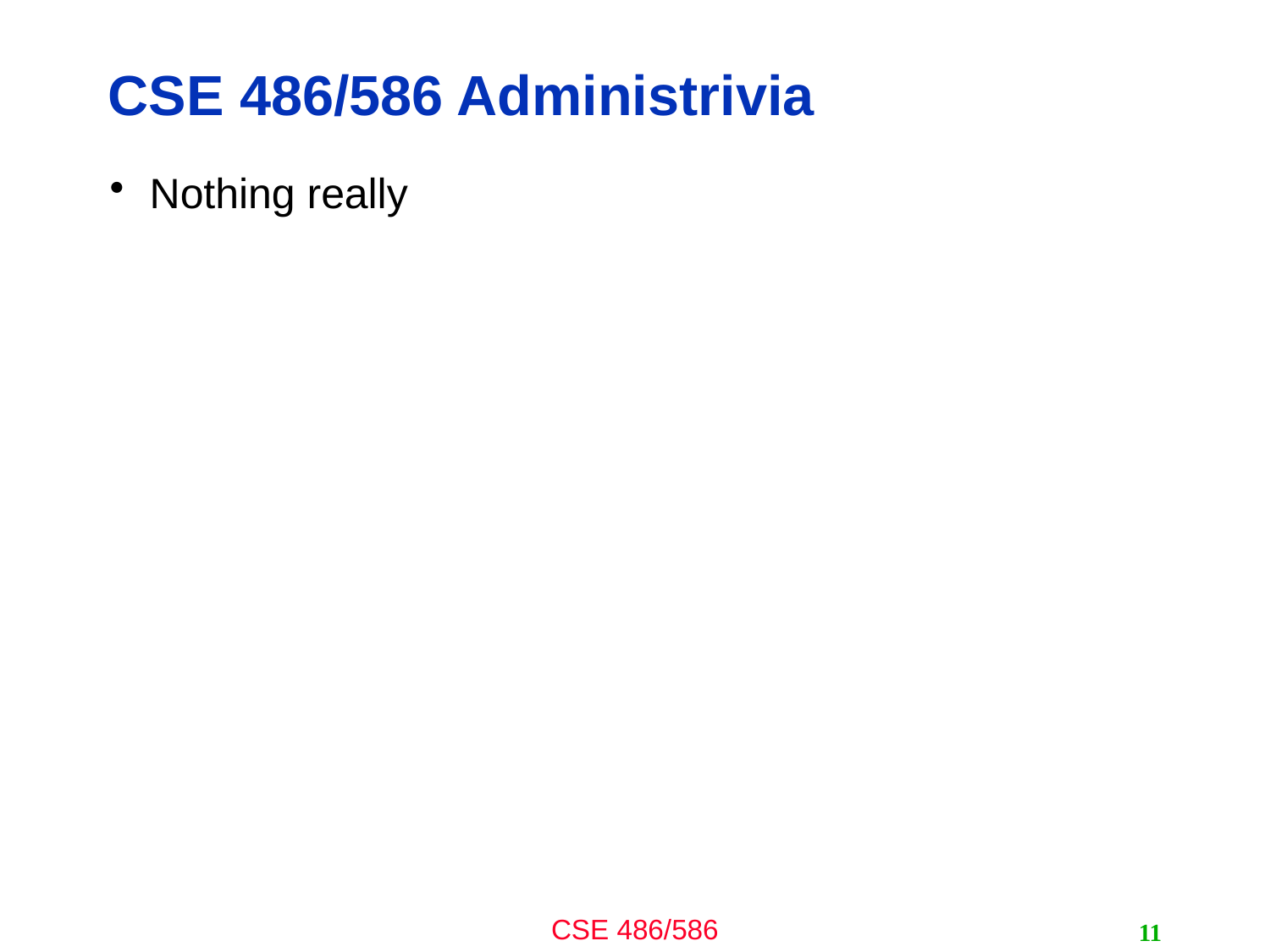

# CSE 486/586 Administrivia
Nothing really
11